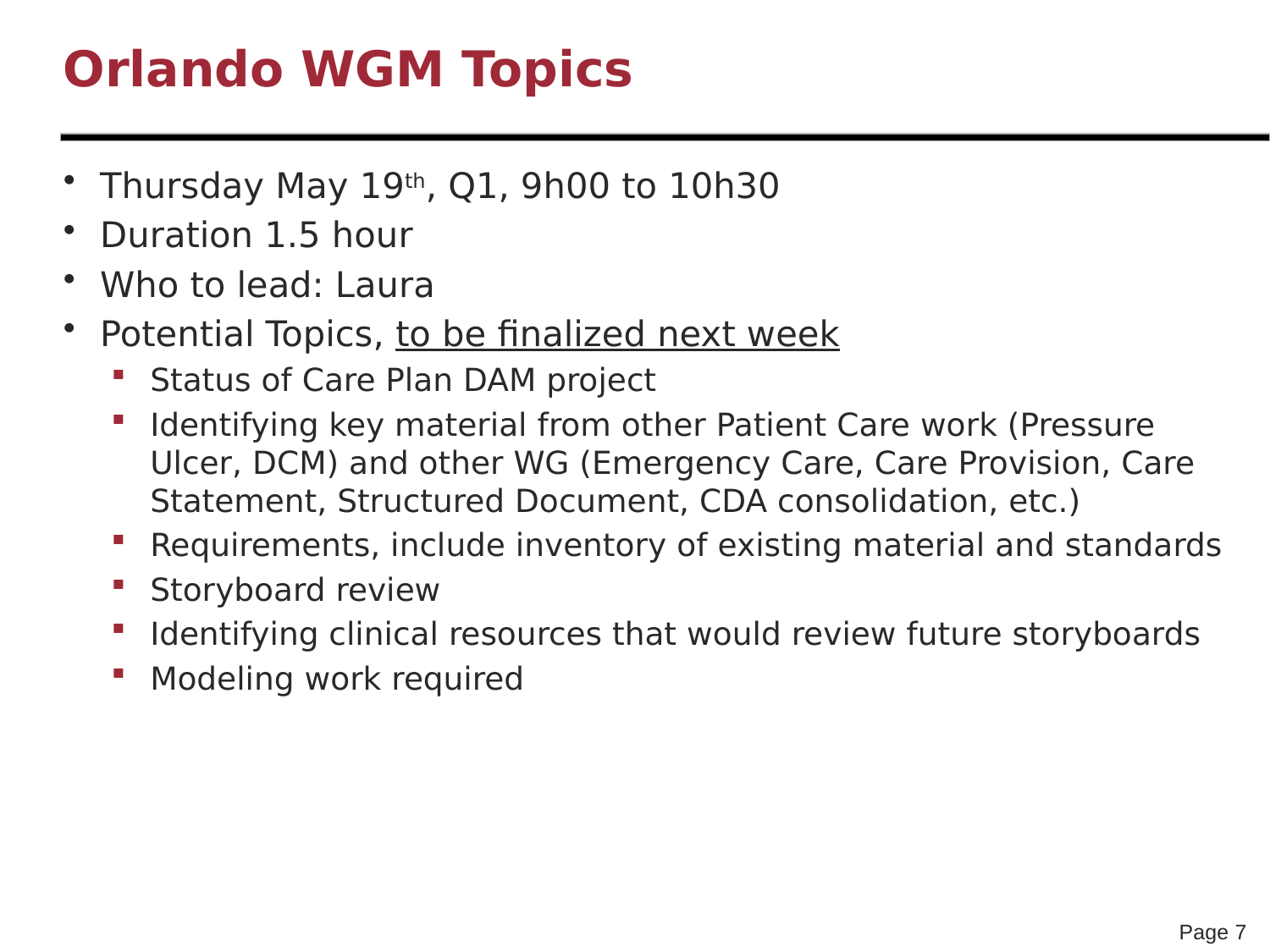

# Orlando WGM Topics
Thursday May 19th, Q1, 9h00 to 10h30
Duration 1.5 hour
Who to lead: Laura
Potential Topics, to be finalized next week
Status of Care Plan DAM project
Identifying key material from other Patient Care work (Pressure Ulcer, DCM) and other WG (Emergency Care, Care Provision, Care Statement, Structured Document, CDA consolidation, etc.)
Requirements, include inventory of existing material and standards
Storyboard review
Identifying clinical resources that would review future storyboards
Modeling work required